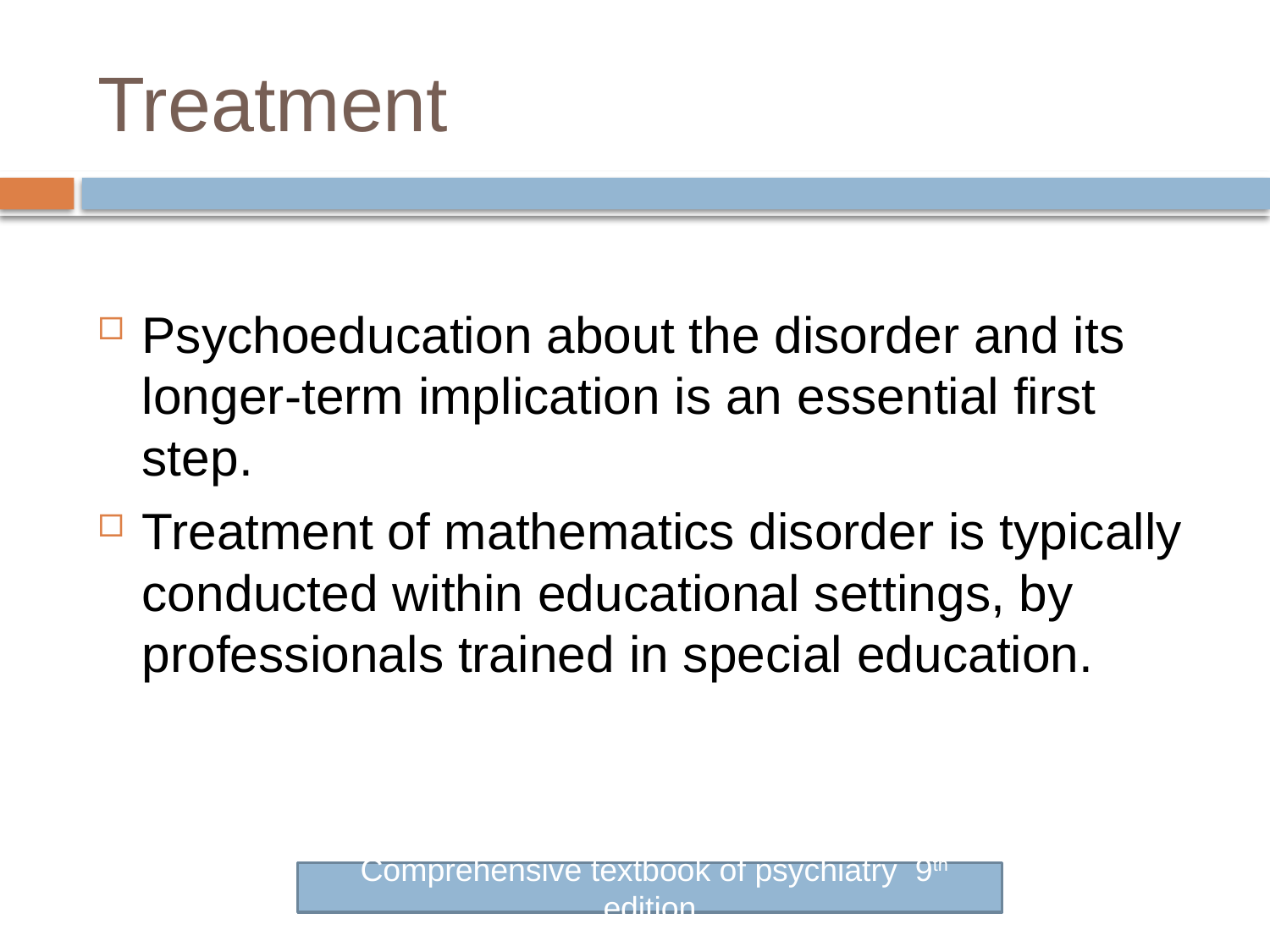

# Treatment

Psychoeducation about the disorder and its longer-term implication is an essential first step.
Treatment of mathematics disorder is typically conducted within educational settings, by professionals trained in special education.
 Comprehensive textbook of psychiatry  9th edition